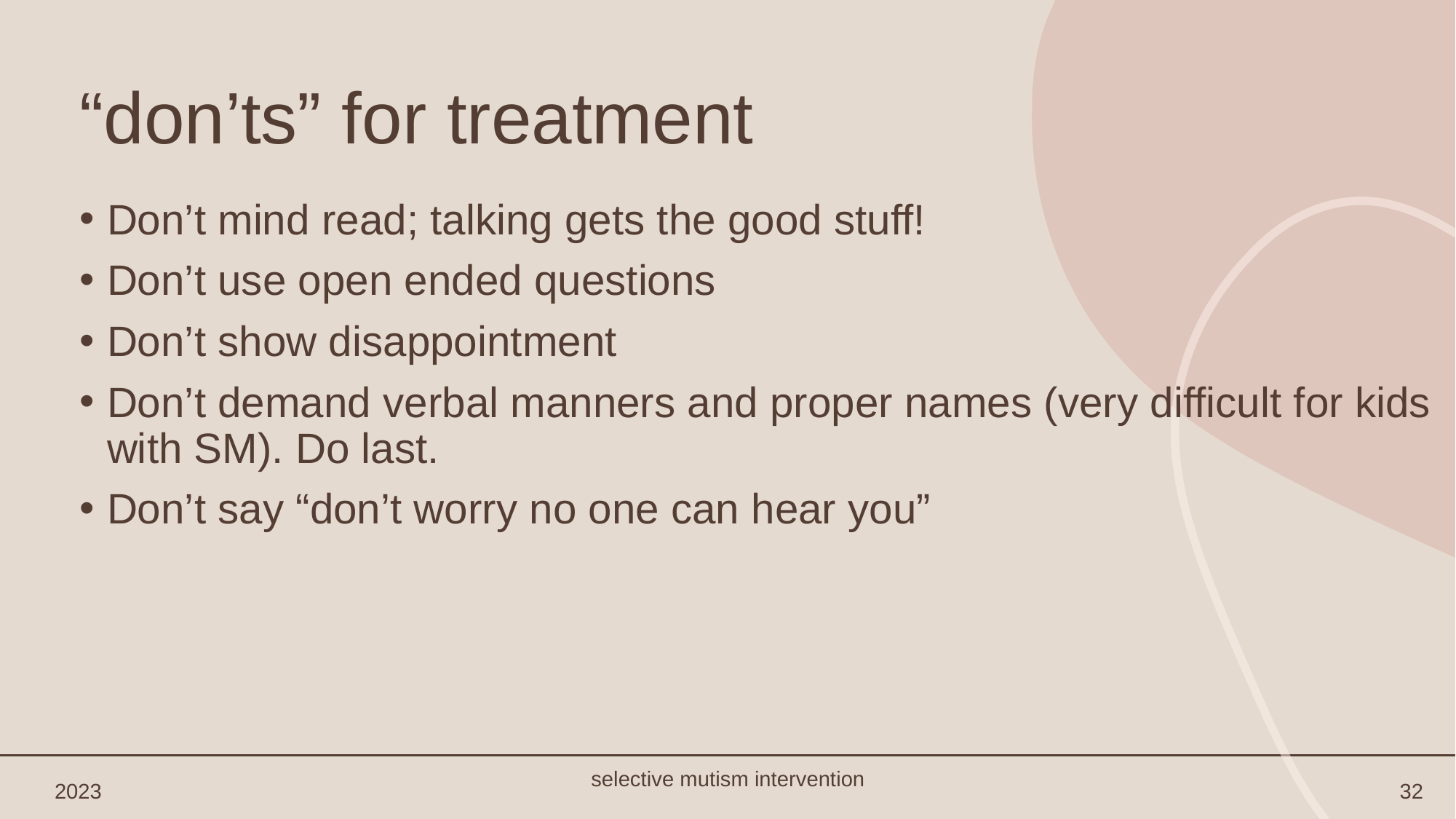

# “don’ts” for treatment
Don’t mind read; talking gets the good stuff!
Don’t use open ended questions
Don’t show disappointment
Don’t demand verbal manners and proper names (very difficult for kids with SM). Do last.
Don’t say “don’t worry no one can hear you”

2023
selective mutism intervention

32